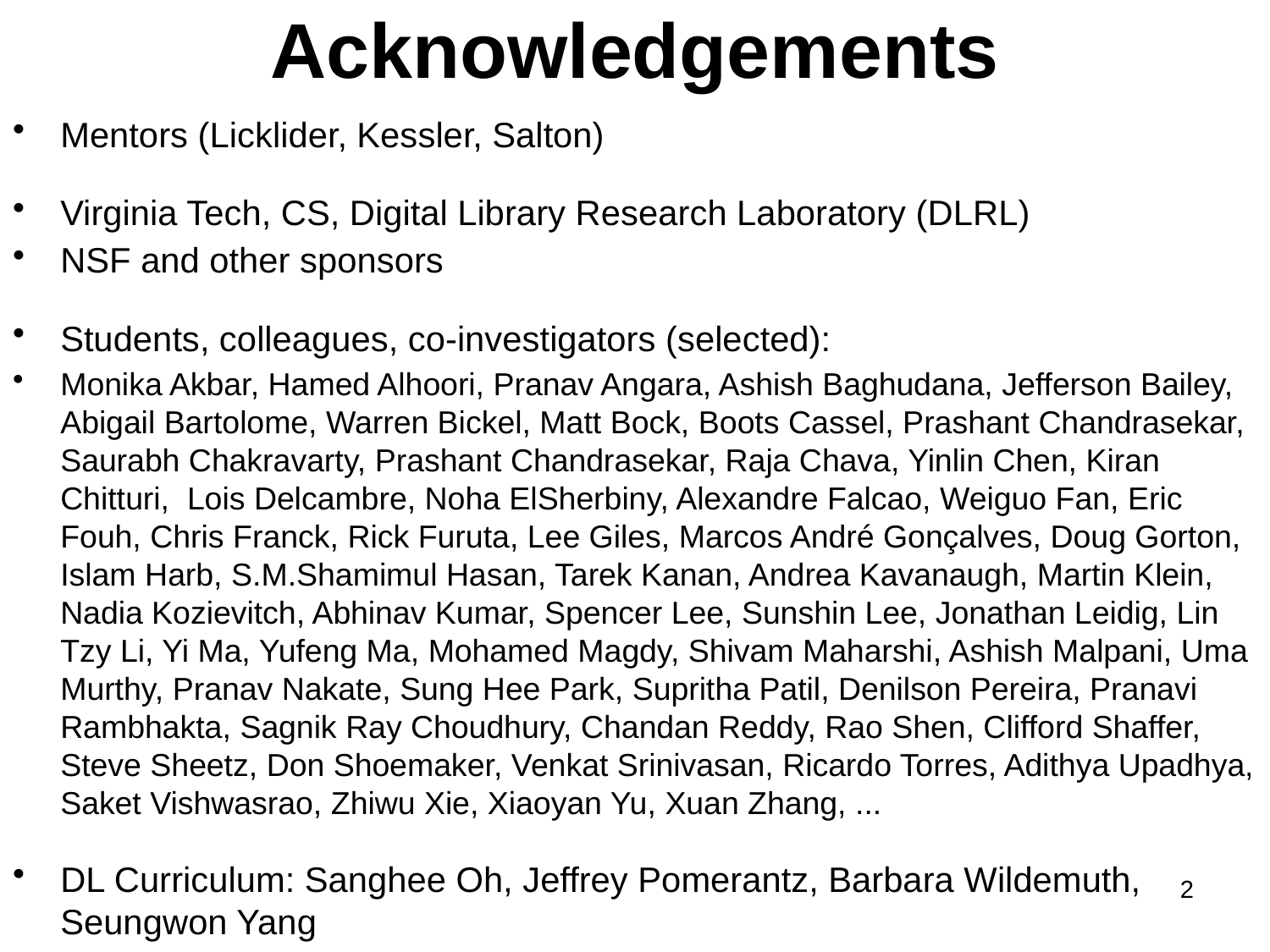

# Acknowledgements
Mentors (Licklider, Kessler, Salton)

Virginia Tech, CS, Digital Library Research Laboratory (DLRL)
NSF and other sponsors

Students, colleagues, co-investigators (selected):
Monika Akbar, Hamed Alhoori, Pranav Angara, Ashish Baghudana, Jefferson Bailey, Abigail Bartolome, Warren Bickel, Matt Bock, Boots Cassel, Prashant Chandrasekar, Saurabh Chakravarty, Prashant Chandrasekar, Raja Chava, Yinlin Chen, Kiran Chitturi,  Lois Delcambre, Noha ElSherbiny, Alexandre Falcao, Weiguo Fan, Eric Fouh, Chris Franck, Rick Furuta, Lee Giles, Marcos André Gonçalves, Doug Gorton, Islam Harb, S.M.Shamimul Hasan, Tarek Kanan, Andrea Kavanaugh, Martin Klein, Nadia Kozievitch, Abhinav Kumar, Spencer Lee, Sunshin Lee, Jonathan Leidig, Lin Tzy Li, Yi Ma, Yufeng Ma, Mohamed Magdy, Shivam Maharshi, Ashish Malpani, Uma Murthy, Pranav Nakate, Sung Hee Park, Supritha Patil, Denilson Pereira, Pranavi Rambhakta, Sagnik Ray Choudhury, Chandan Reddy, Rao Shen, Clifford Shaffer, Steve Sheetz, Don Shoemaker, Venkat Srinivasan, Ricardo Torres, Adithya Upadhya, Saket Vishwasrao, Zhiwu Xie, Xiaoyan Yu, Xuan Zhang, ...

DL Curriculum: Sanghee Oh, Jeffrey Pomerantz, Barbara Wildemuth, Seungwon Yang
2